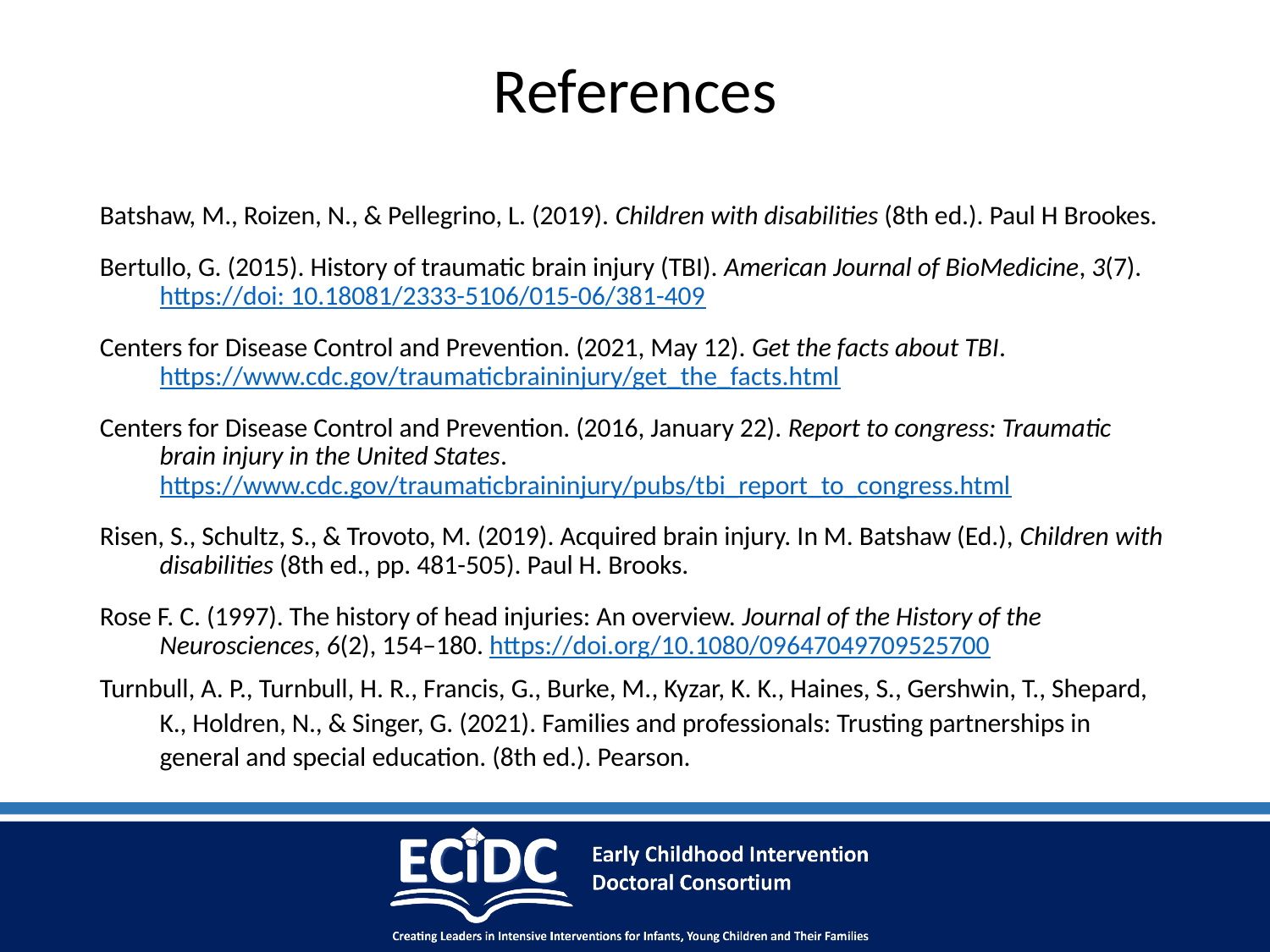

# References
Batshaw, M., Roizen, N., & Pellegrino, L. (2019). Children with disabilities (8th ed.). Paul H Brookes.
Bertullo, G. (2015). History of traumatic brain injury (TBI). American Journal of BioMedicine, 3(7). https://doi: 10.18081/2333-5106/015-06/381-409
Centers for Disease Control and Prevention. (2021, May 12). Get the facts about TBI. https://www.cdc.gov/traumaticbraininjury/get_the_facts.html
Centers for Disease Control and Prevention. (2016, January 22). Report to congress: Traumatic brain injury in the United States. https://www.cdc.gov/traumaticbraininjury/pubs/tbi_report_to_congress.html
Risen, S., Schultz, S., & Trovoto, M. (2019). Acquired brain injury. In M. Batshaw (Ed.), Children with disabilities (8th ed., pp. 481-505). Paul H. Brooks.
Rose F. C. (1997). The history of head injuries: An overview. Journal of the History of the Neurosciences, 6(2), 154–180. https://doi.org/10.1080/09647049709525700
Turnbull, A. P., Turnbull, H. R., Francis, G., Burke, M., Kyzar, K. K., Haines, S., Gershwin, T., Shepard, K., Holdren, N., & Singer, G. (2021). Families and professionals: Trusting partnerships in general and special education. (8th ed.). Pearson.